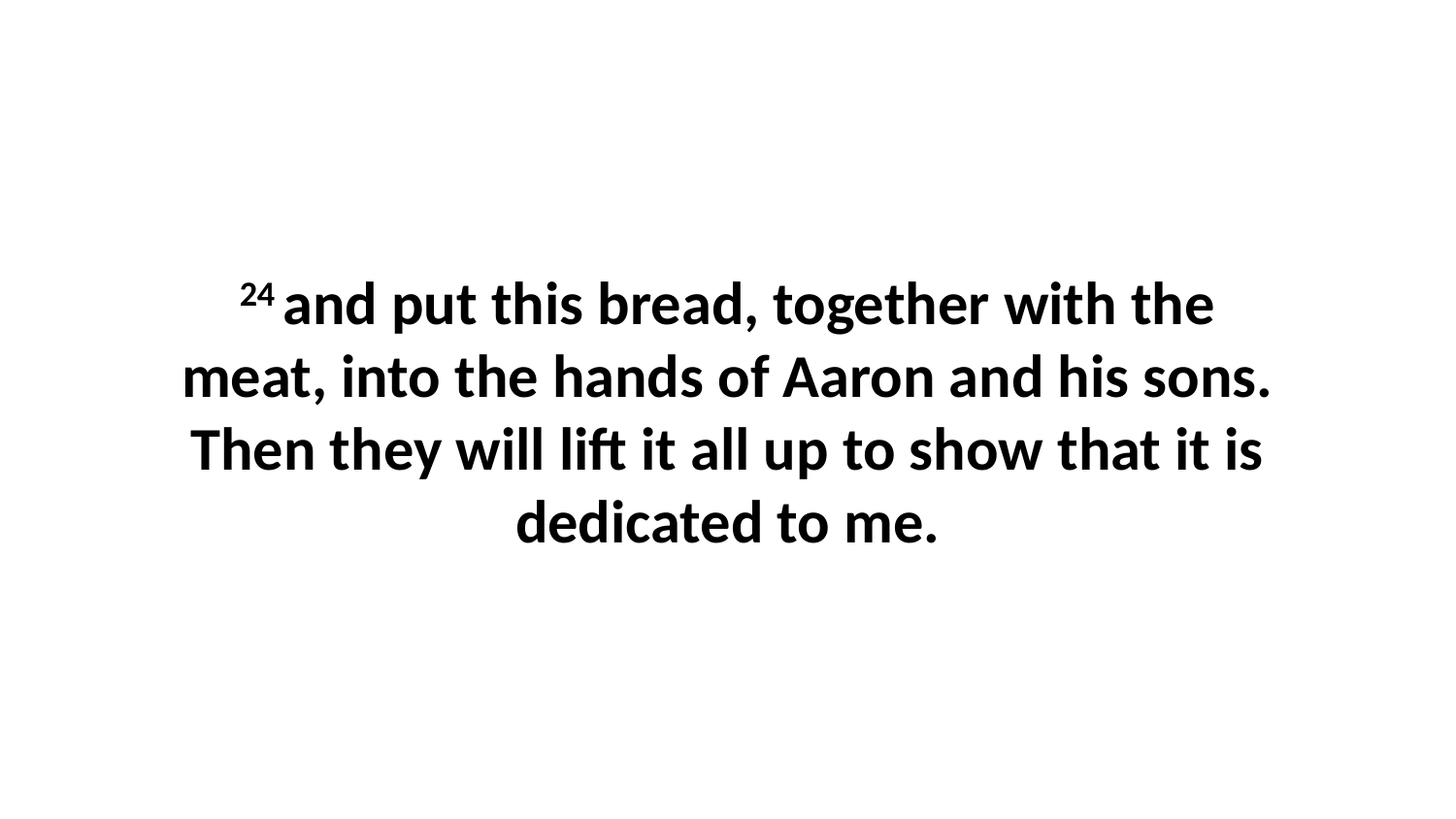

24 and put this bread, together with the meat, into the hands of Aaron and his sons. Then they will lift it all up to show that it is dedicated to me.